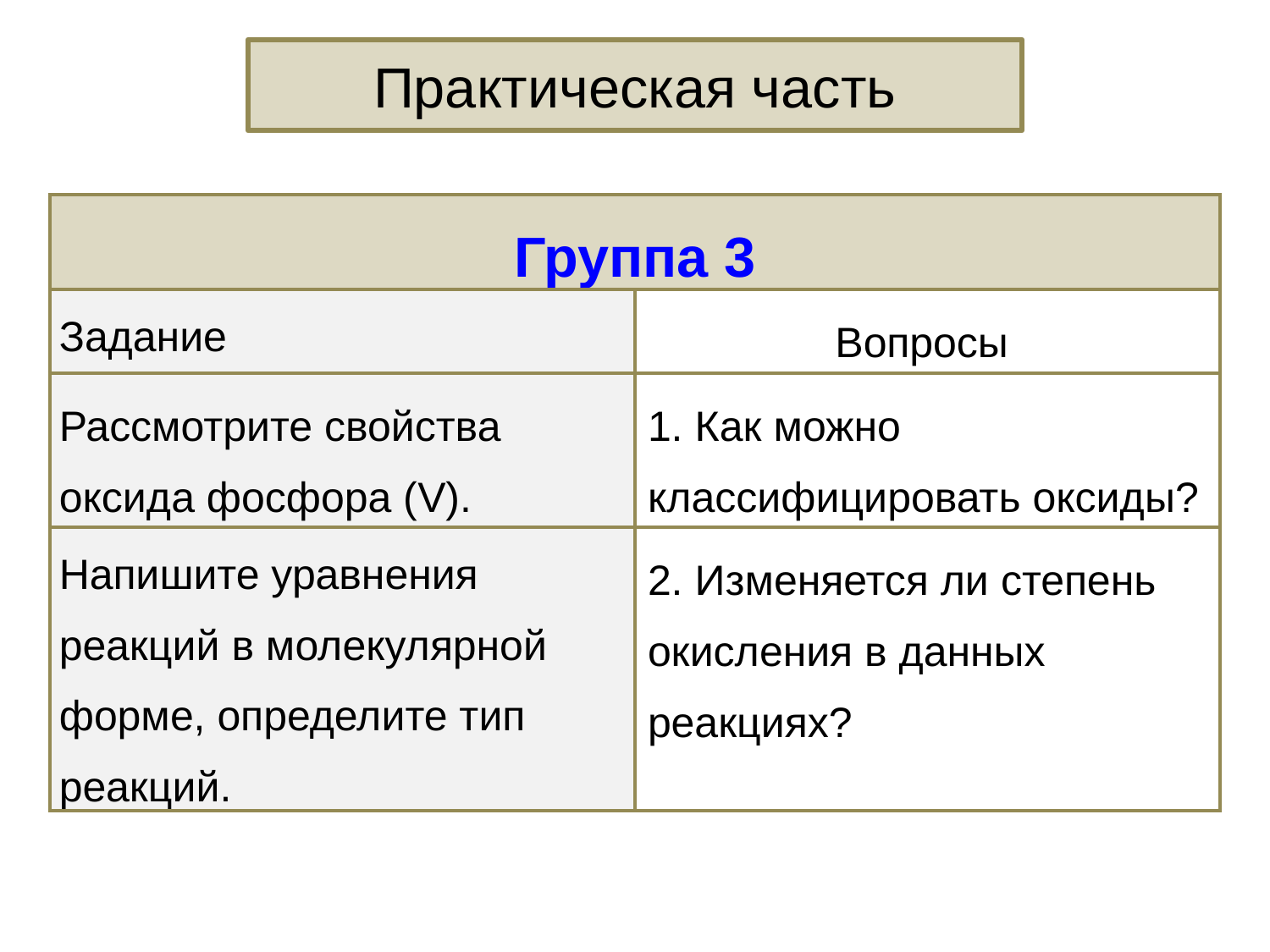

Практическая часть
| Группа 3 |  |
| --- | --- |
| Задание | Вопросы |
| Рассмотрите свойства оксида фосфора (V). | 1. Как можно классифицировать оксиды? |
| Напишите уравнения реакций в молекулярной форме, определите тип реакций. | 2. Изменяется ли степень окисления в данных реакциях? |